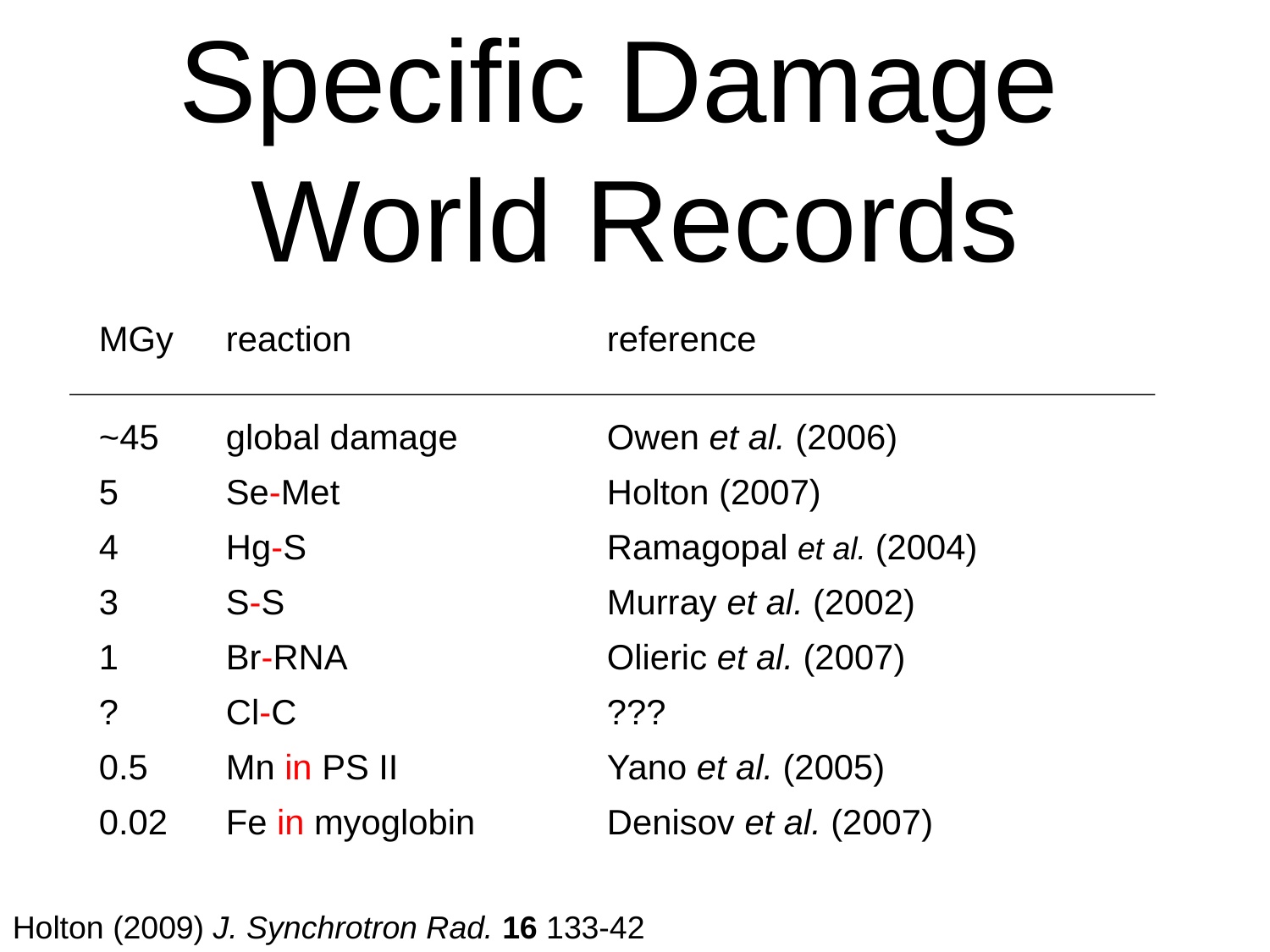

Specific Damage
World Records

MGy	reaction			reference

~45	global damage		Owen et al. (2006)
5	Se-Met			Holton (2007)
4	Hg-S			Ramagopal et al. (2004)
3	S-S			Murray et al. (2002)
1	Br-RNA			Olieric et al. (2007)
?	Cl-C			???
0.5	Mn in PS II		Yano et al. (2005)
0.02	Fe in myoglobin		Denisov et al. (2007)

Holton (2009) J. Synchrotron Rad. 16 133-42